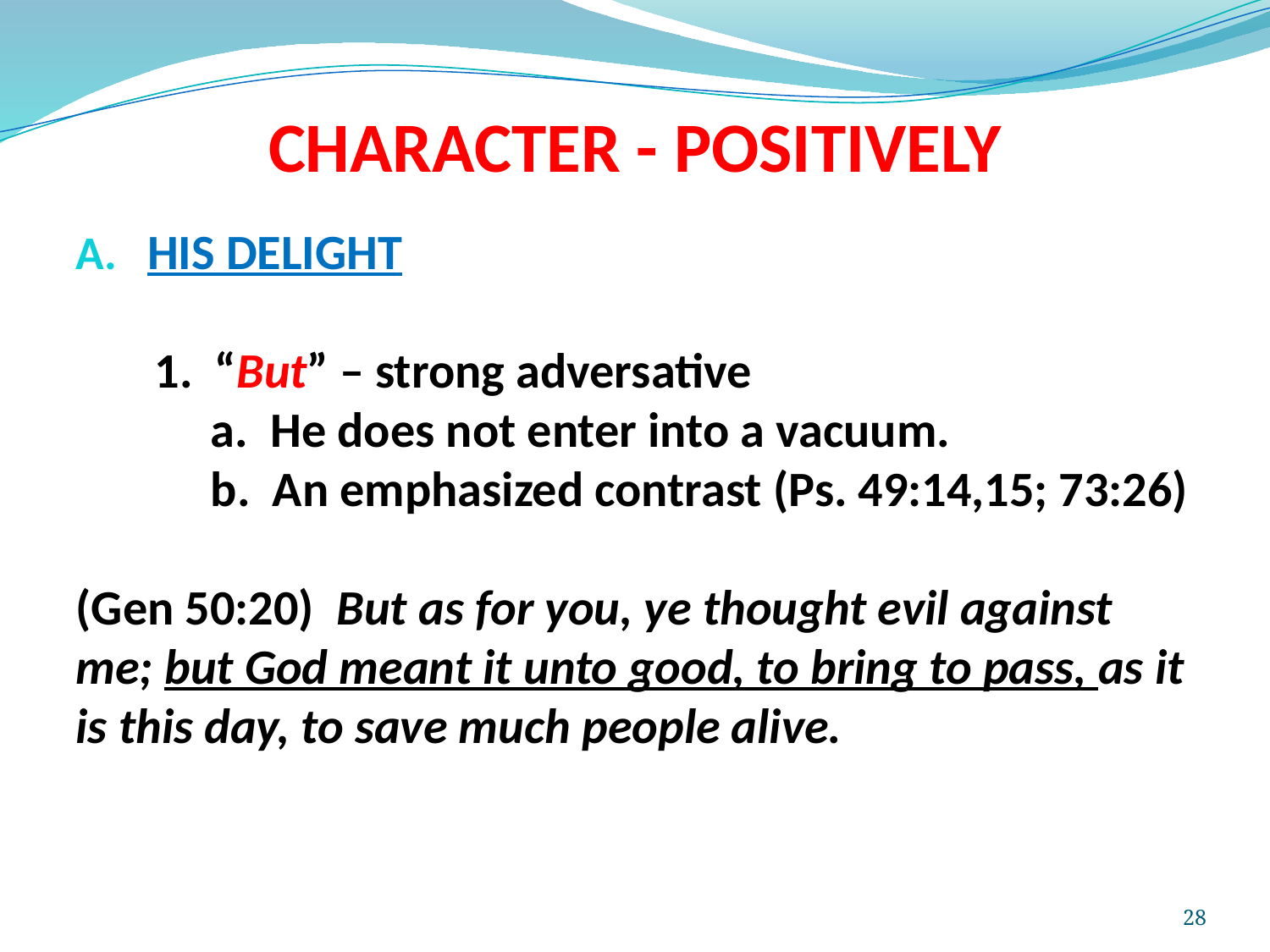

# CHARACTER - POSITIVELY
HIS DELIGHT
       1.  “But” – strong adversative
            a.  He does not enter into a vacuum.
            b.  An emphasized contrast (Ps. 49:14,15; 73:26)

(Gen 50:20)  But as for you, ye thought evil against me; but God meant it unto good, to bring to pass, as it is this day, to save much people alive.
28